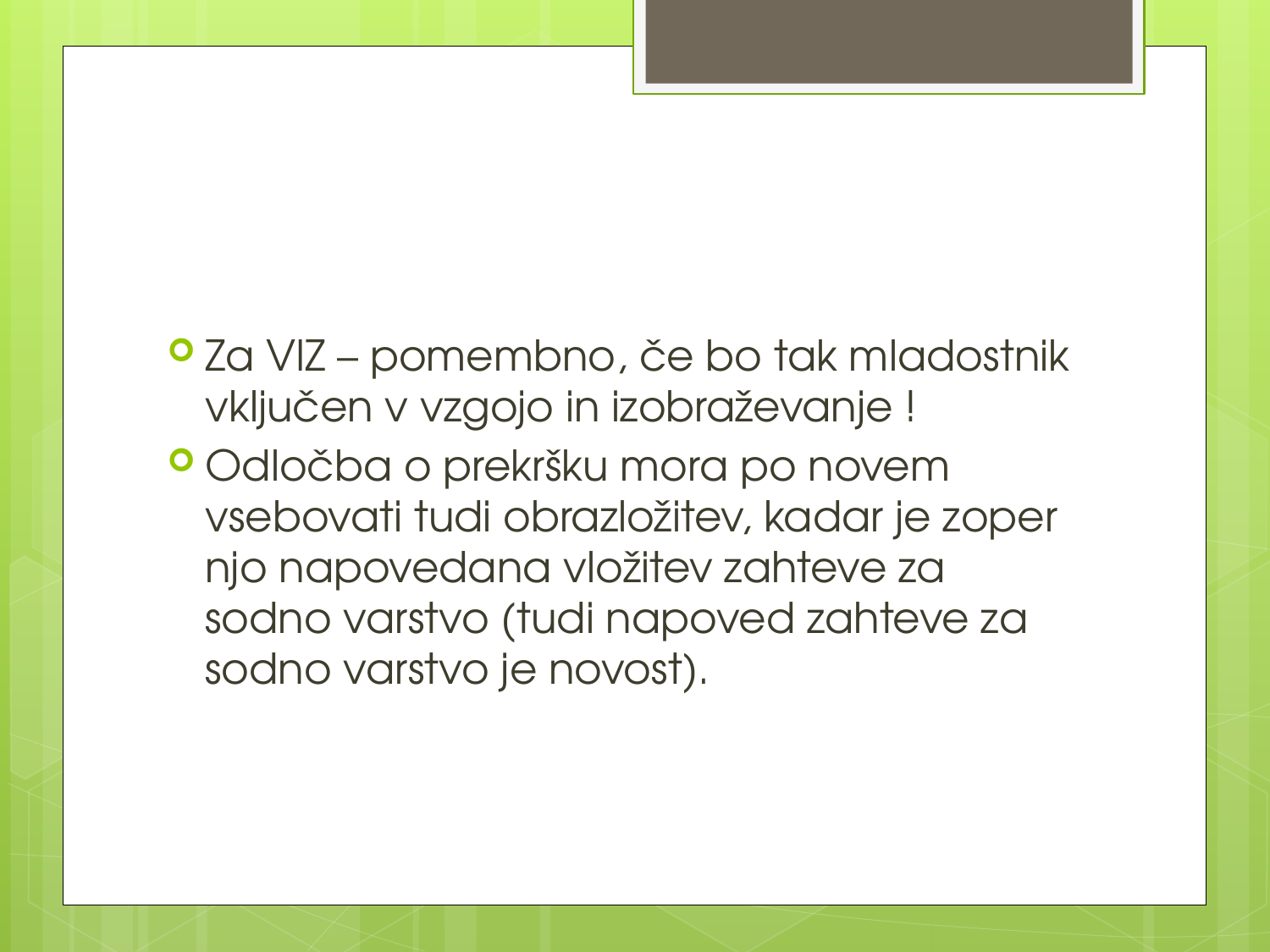

#
Za VIZ – pomembno, če bo tak mladostnik vključen v vzgojo in izobraževanje !
Odločba o prekršku mora po novem vsebovati tudi obrazložitev, kadar je zoper njo napovedana vložitev zahteve za sodno varstvo (tudi napoved zahteve za sodno varstvo je novost).